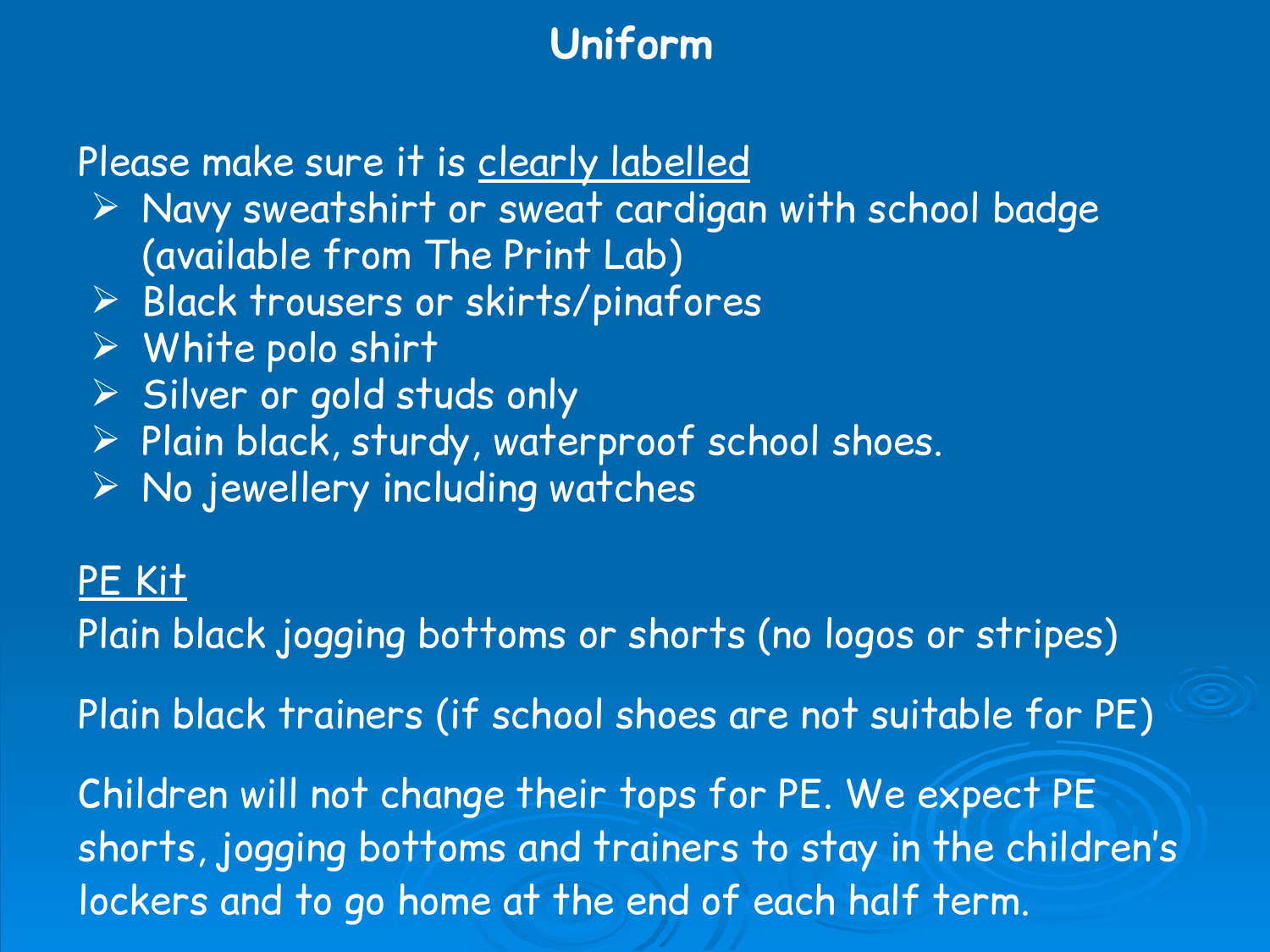

Uniform

Please make sure it is clearly labelled
Navy sweatshirt or sweat cardigan with school badge (available from The Print Lab)
Black trousers or skirts/pinafores
White polo shirt
Silver or gold studs only
Plain black, sturdy, waterproof school shoes.
No jewellery including watches

PE Kit
Plain black jogging bottoms or shorts (no logos or stripes)
Plain black trainers (if school shoes are not suitable for PE)
Children will not change their tops for PE. We expect PE shorts, jogging bottoms and trainers to stay in the children’s lockers and to go home at the end of each half term.

Uniform